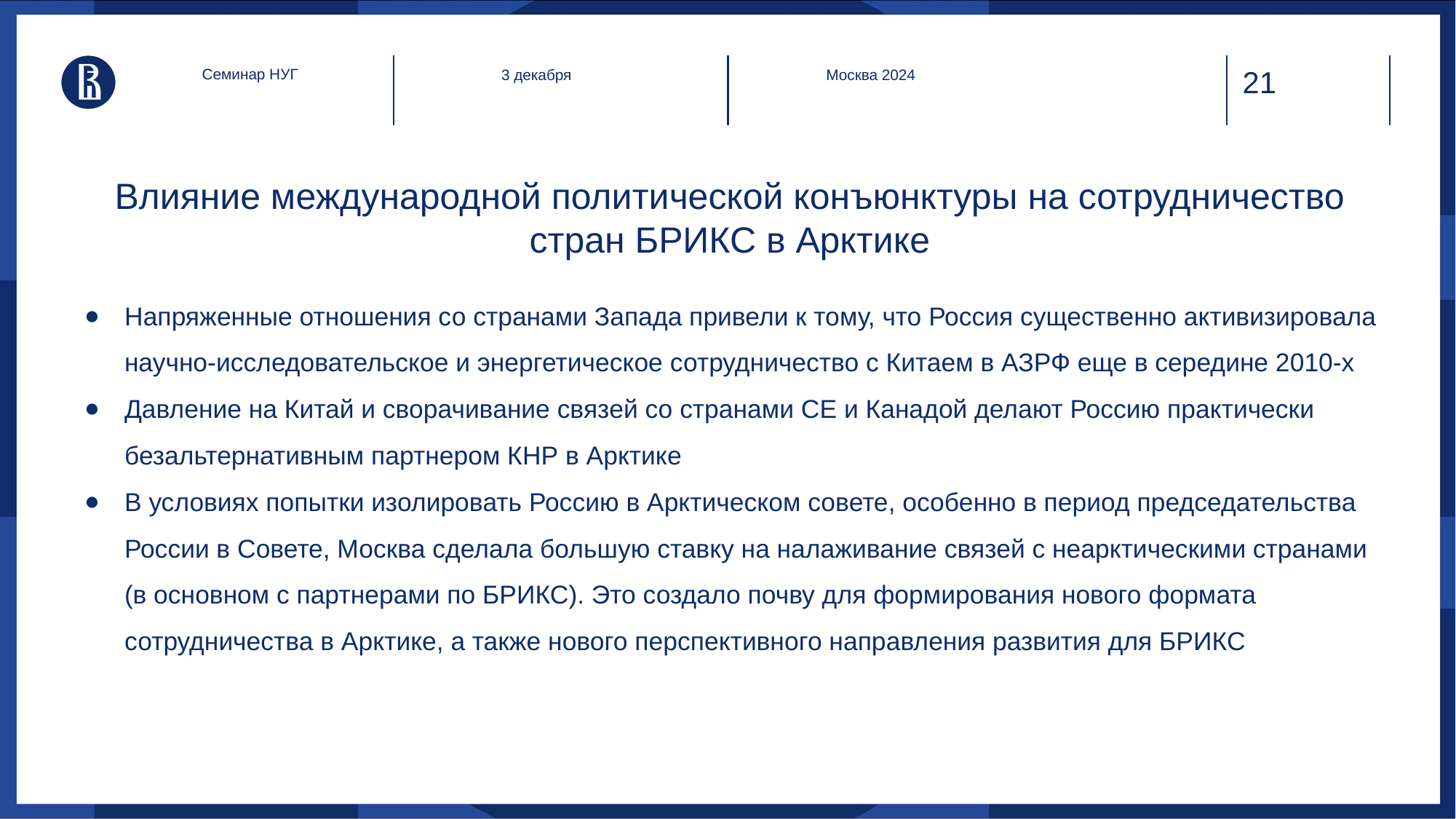

Семинар НУГ
3 декабря
Москва 2024
# Влияние международной политической конъюнктуры на сотрудничество стран БРИКС в Арктике
Напряженные отношения со странами Запада привели к тому, что Россия существенно активизировала научно-исследовательское и энергетическое сотрудничество с Китаем в АЗРФ еще в середине 2010-х
Давление на Китай и сворачивание связей со странами СЕ и Канадой делают Россию практически безальтернативным партнером КНР в Арктике
В условиях попытки изолировать Россию в Арктическом совете, особенно в период председательства России в Совете, Москва сделала большую ставку на налаживание связей с неарктическими странами (в основном с партнерами по БРИКС). Это создало почву для формирования нового формата сотрудничества в Арктике, а также нового перспективного направления развития для БРИКС